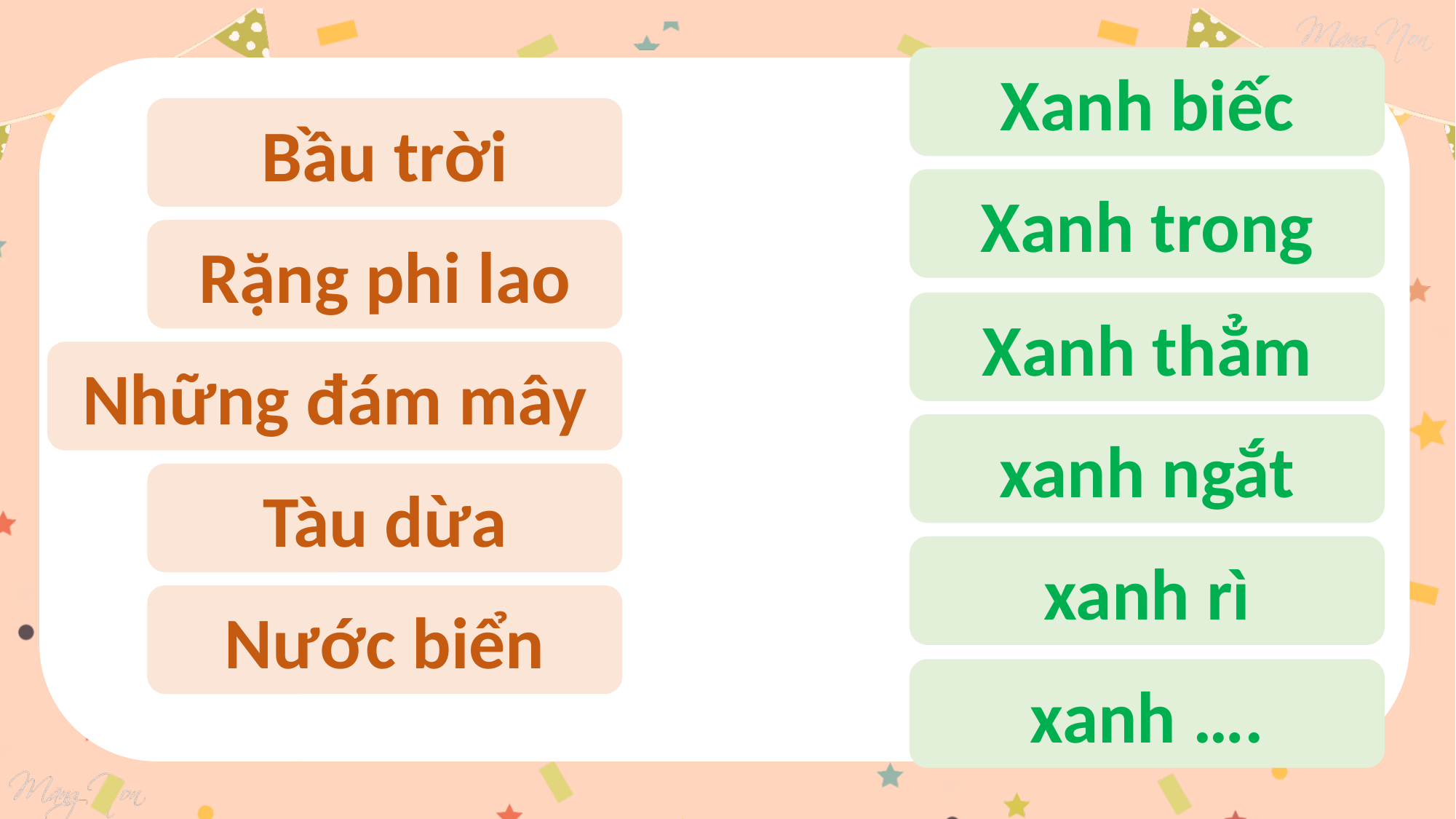

Xanh biếc
Bầu trời
Xanh trong
Rặng phi lao
Xanh thẳm
Những đám mây
xanh ngắt
Tàu dừa
xanh rì
Nước biển
xanh ….